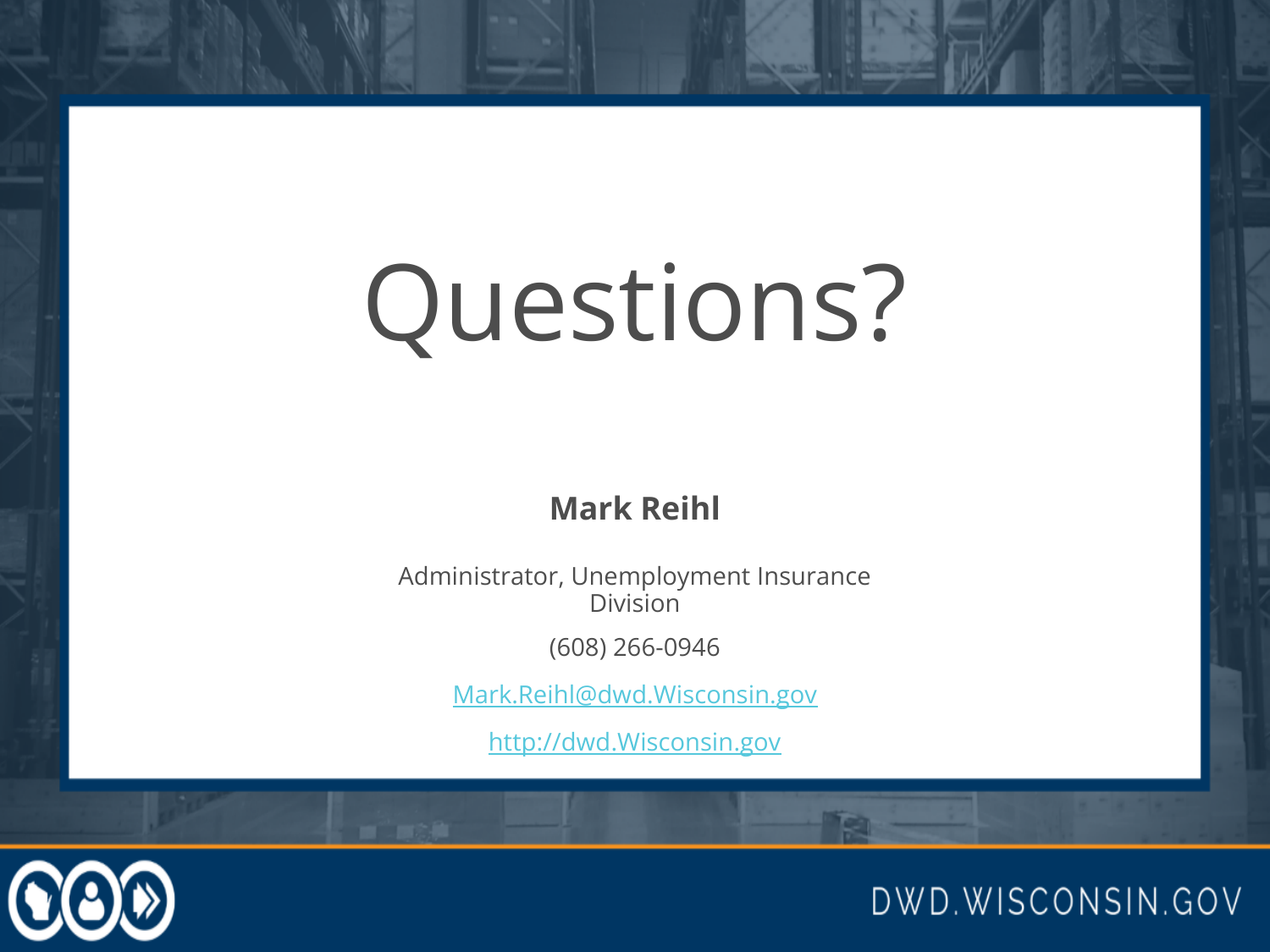

Questions?
Mark Reihl

Administrator, Unemployment Insurance Division
(608) 266-0946
Mark.Reihl@dwd.Wisconsin.gov
http://dwd.Wisconsin.gov